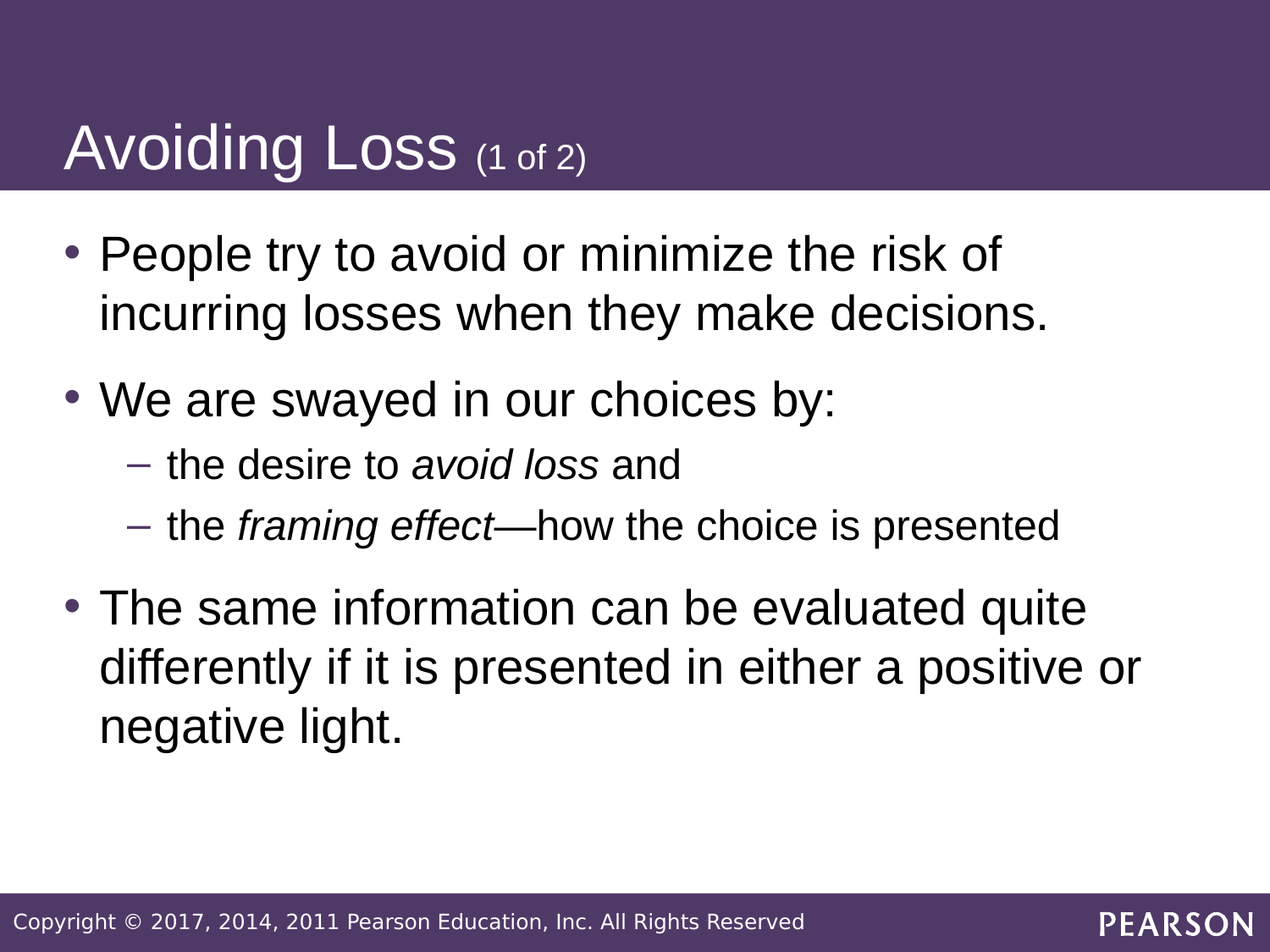

# Avoiding Loss (1 of 2)
People try to avoid or minimize the risk of incurring losses when they make decisions.
We are swayed in our choices by:
the desire to avoid loss and
the framing effect—how the choice is presented
The same information can be evaluated quite differently if it is presented in either a positive or negative light.